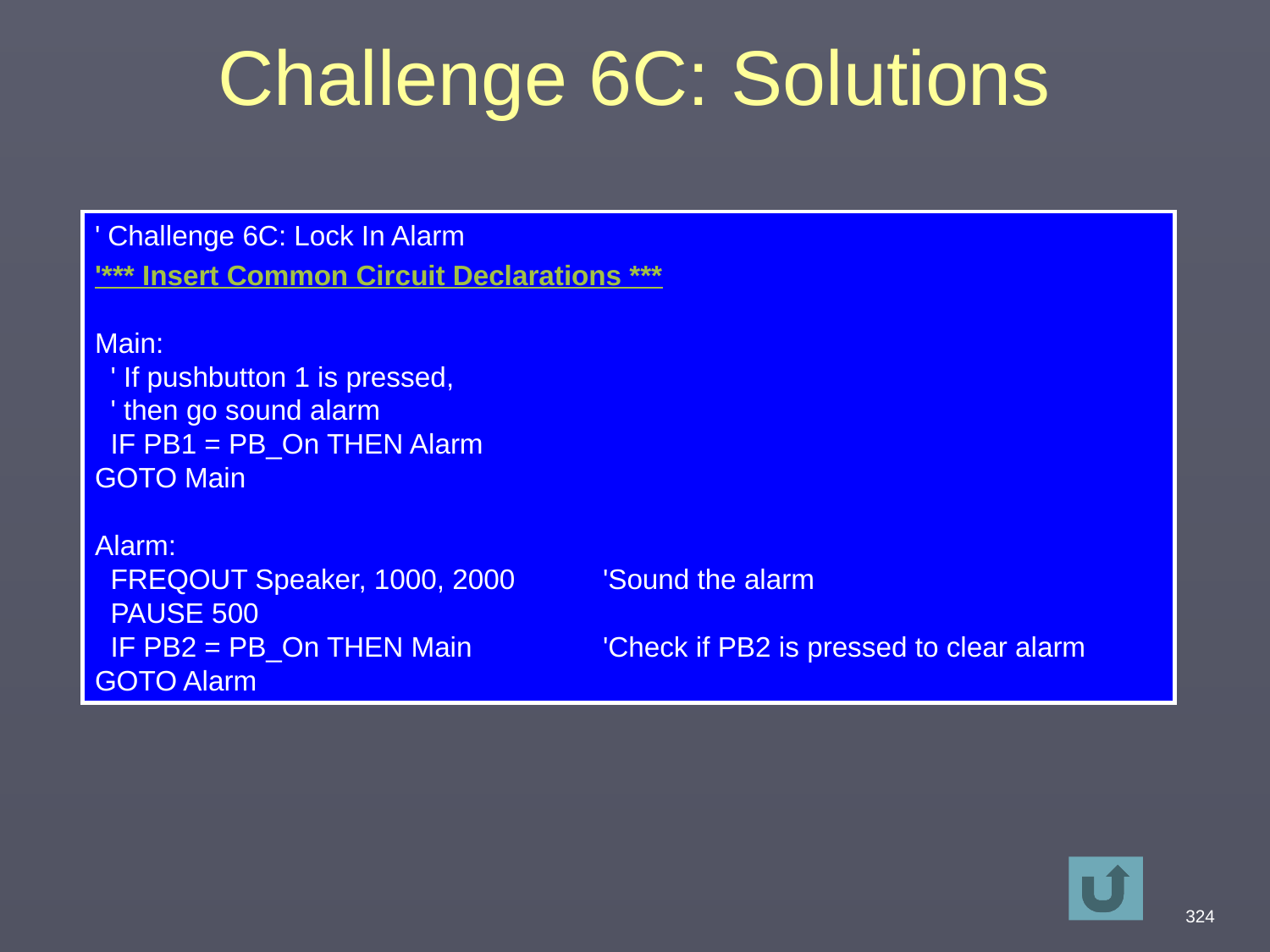

# Challenge 6C: Solutions
' Challenge 6C: Lock In Alarm
'*** Insert Common Circuit Declarations ***

Main:
  ' If pushbutton 1 is pressed,
  ' then go sound alarm
  IF PB1 = PB_On THEN Alarm
GOTO Main

Alarm:
  FREQOUT Speaker, 1000, 2000 	'Sound the alarm
  PAUSE 500
  IF PB2 = PB_On THEN Main		'Check if PB2 is pressed to clear alarm
GOTO Alarm

324